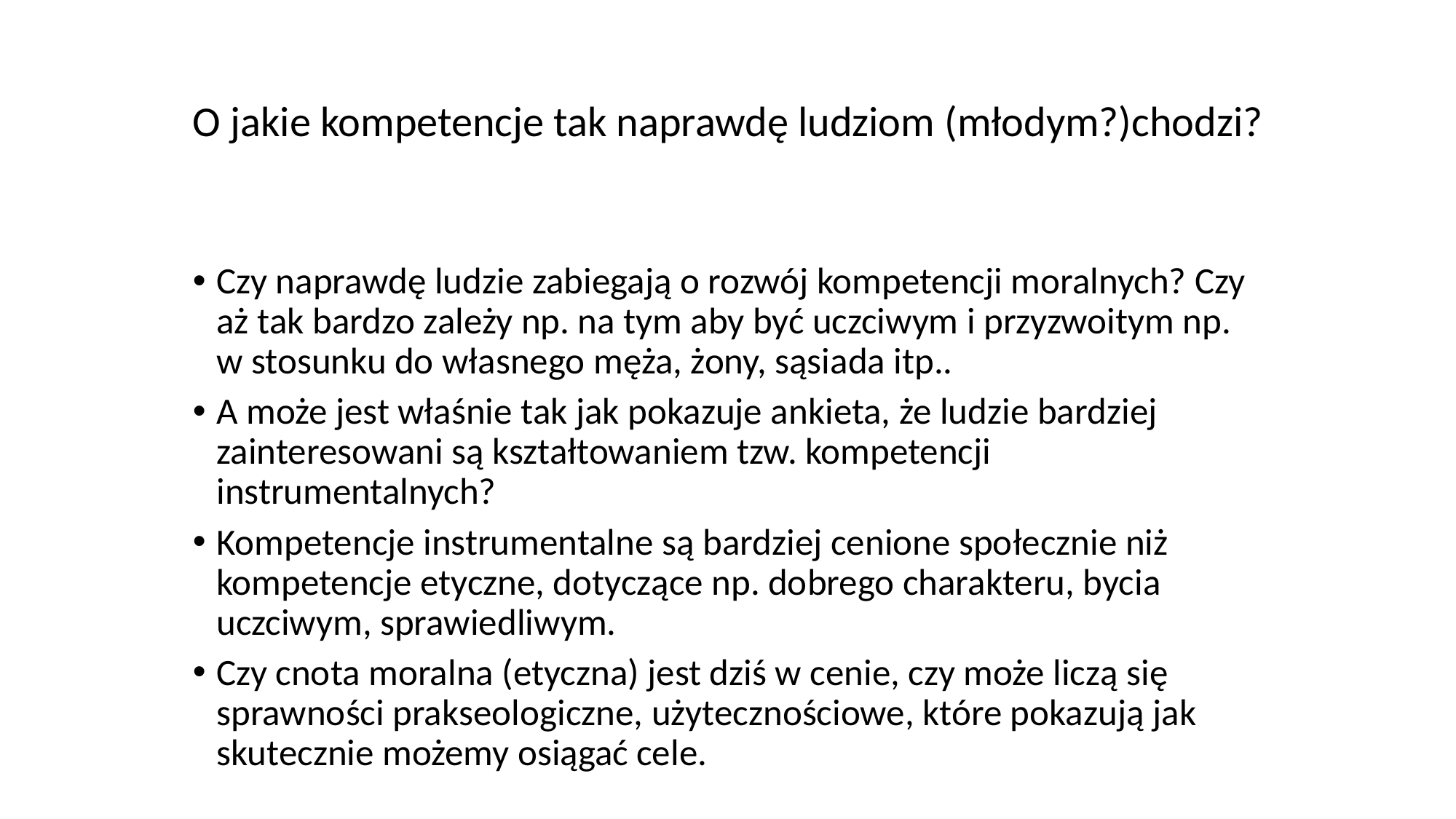

# O jakie kompetencje tak naprawdę ludziom (młodym?)chodzi?

Czy naprawdę ludzie zabiegają o rozwój kompetencji moralnych? Czy aż tak bardzo zależy np. na tym aby być uczciwym i przyzwoitym np. w stosunku do własnego męża, żony, sąsiada itp..
A może jest właśnie tak jak pokazuje ankieta, że ludzie bardziej zainteresowani są kształtowaniem tzw. kompetencji instrumentalnych?
Kompetencje instrumentalne są bardziej cenione społecznie niż kompetencje etyczne, dotyczące np. dobrego charakteru, bycia uczciwym, sprawiedliwym.
Czy cnota moralna (etyczna) jest dziś w cenie, czy może liczą się sprawności prakseologiczne, użytecznościowe, które pokazują jak skutecznie możemy osiągać cele.